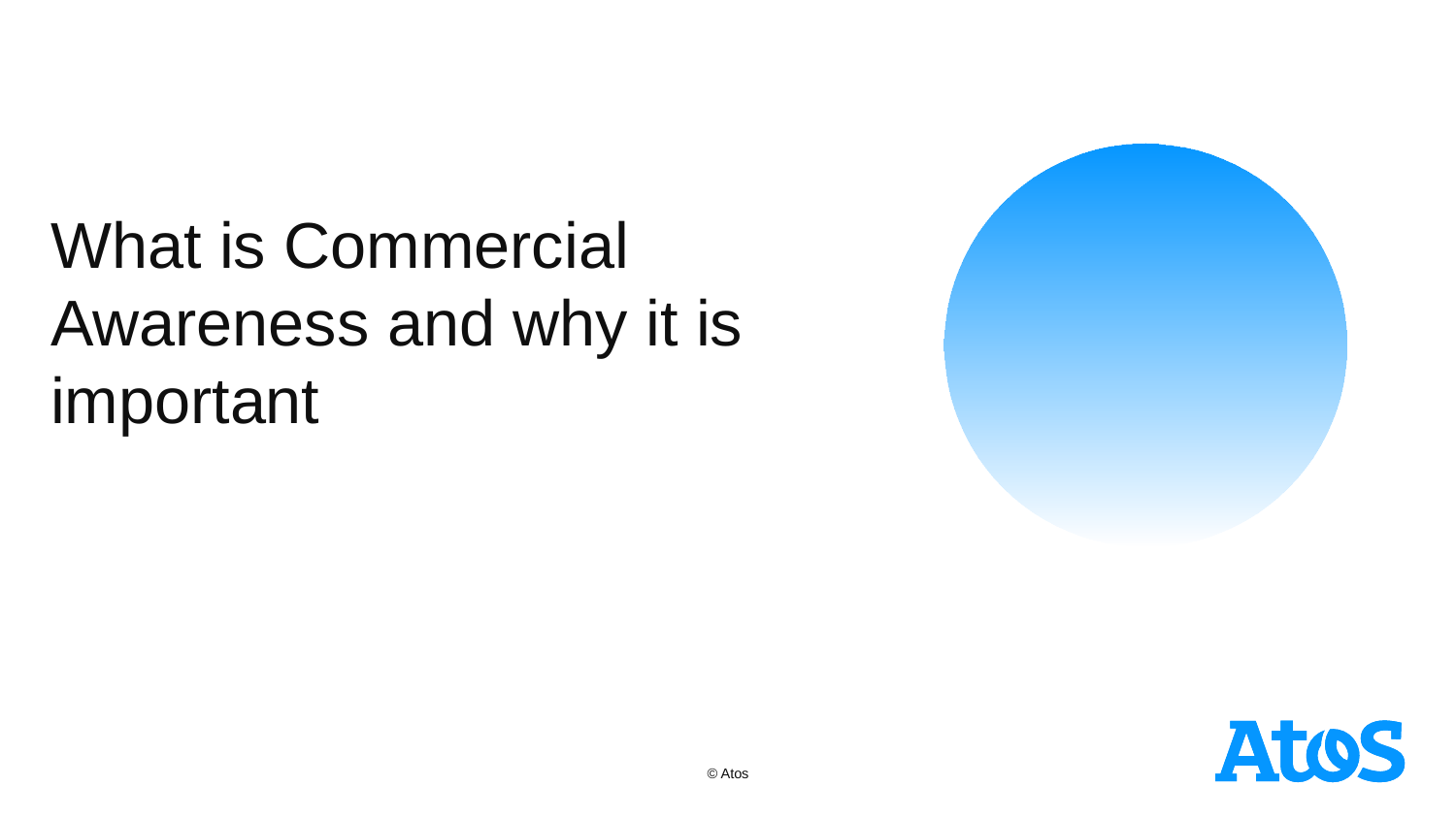

What is Commercial Awareness and why it is important